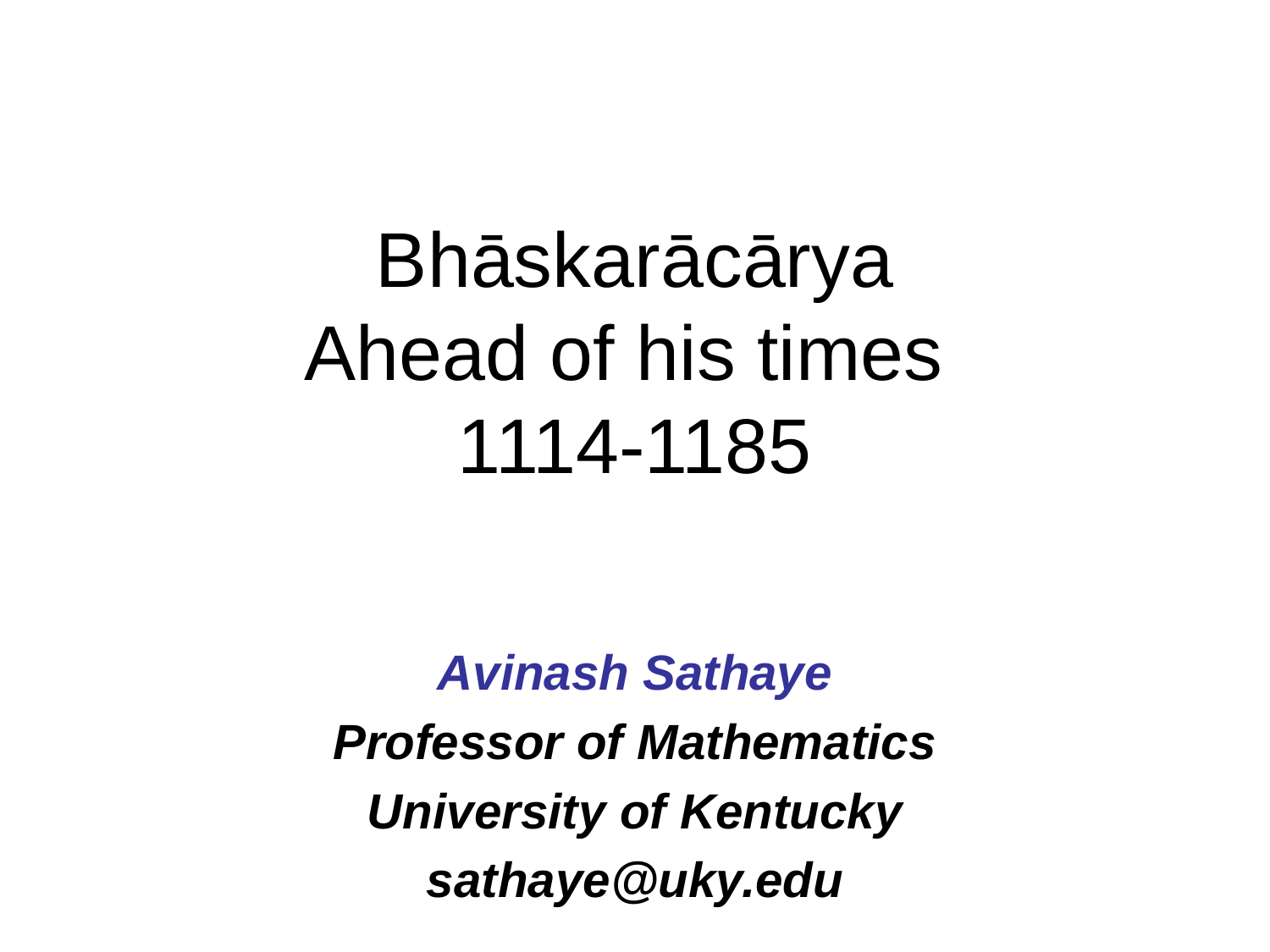

# Bhāskarācārya Ahead of his times 1114-1185
Avinash Sathaye
Professor of Mathematics
University of Kentucky
sathaye@uky.edu